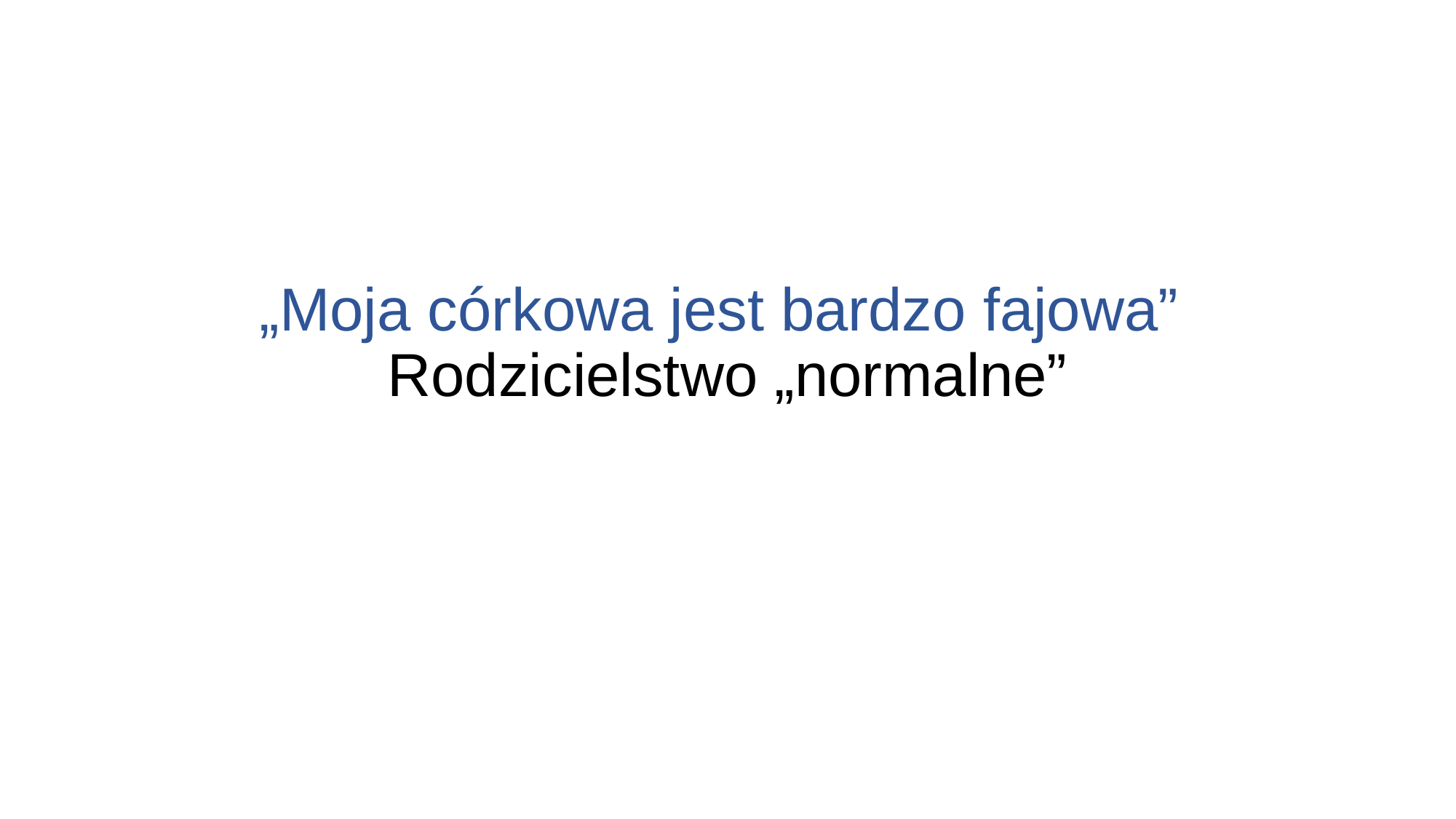

# „Moja córkowa jest bardzo fajowa” Rodzicielstwo „normalne”